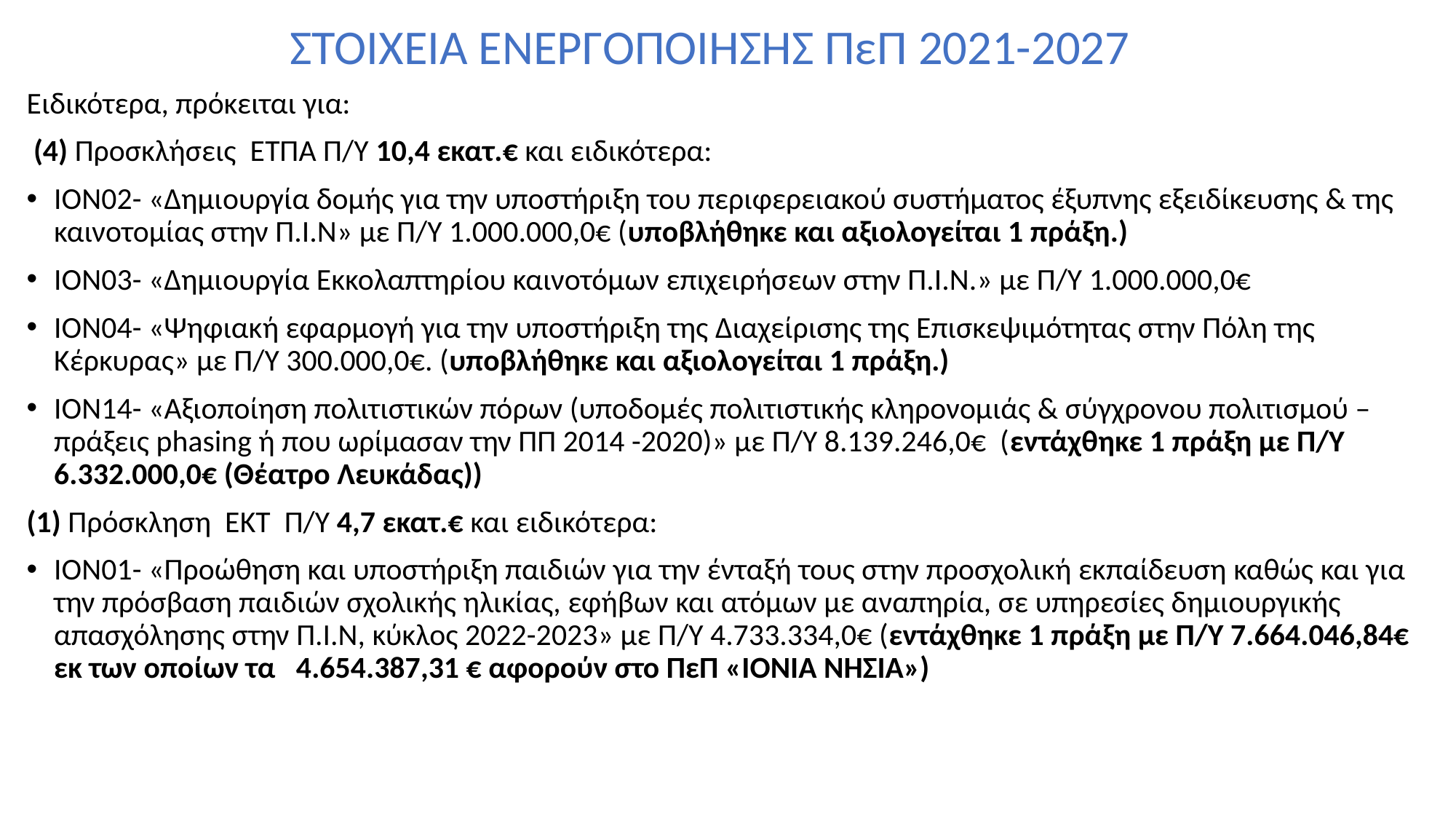

# ΣΤΟΙΧΕΙΑ ΕΝΕΡΓΟΠΟΙΗΣΗΣ ΠεΠ 2021-2027
Ειδικότερα, πρόκειται για:
 (4) Προσκλήσεις  ΕΤΠΑ Π/Υ 10,4 εκατ.€ και ειδικότερα:
ΙΟΝ02- «Δημιουργία δομής για την υποστήριξη του περιφερειακού συστήματος έξυπνης εξειδίκευσης & της καινοτομίας στην Π.Ι.Ν» με Π/Υ 1.000.000,0€ (υποβλήθηκε και αξιολογείται 1 πράξη.)
ΙΟΝ03- «Δημιουργία Εκκολαπτηρίου καινοτόμων επιχειρήσεων στην Π.Ι.Ν.» με Π/Υ 1.000.000,0€
ΙΟΝ04- «Ψηφιακή εφαρμογή για την υποστήριξη της Διαχείρισης της Επισκεψιμότητας στην Πόλη της Κέρκυρας» με Π/Υ 300.000,0€. (υποβλήθηκε και αξιολογείται 1 πράξη.)
ΙΟΝ14- «Αξιοποίηση πολιτιστικών πόρων (υποδομές πολιτιστικής κληρονομιάς & σύγχρονου πολιτισμού – πράξεις phasing ή που ωρίμασαν την ΠΠ 2014 -2020)» με Π/Υ 8.139.246,0€  (εντάχθηκε 1 πράξη με Π/Υ 6.332.000,0€ (Θέατρο Λευκάδας))
(1) Πρόσκληση  ΕΚΤ  Π/Υ 4,7 εκατ.€ και ειδικότερα:
ΙΟΝ01- «Προώθηση και υποστήριξη παιδιών για την ένταξή τους στην προσχολική εκπαίδευση καθώς και για την πρόσβαση παιδιών σχολικής ηλικίας, εφήβων και ατόμων με αναπηρία, σε υπηρεσίες δημιουργικής απασχόλησης στην Π.Ι.Ν, κύκλος 2022-2023» με Π/Υ 4.733.334,0€ (εντάχθηκε 1 πράξη με Π/Υ 7.664.046,84€ εκ των οποίων τα   4.654.387,31 € αφορούν στο ΠεΠ «ΙΟΝΙΑ ΝΗΣΙΑ»)